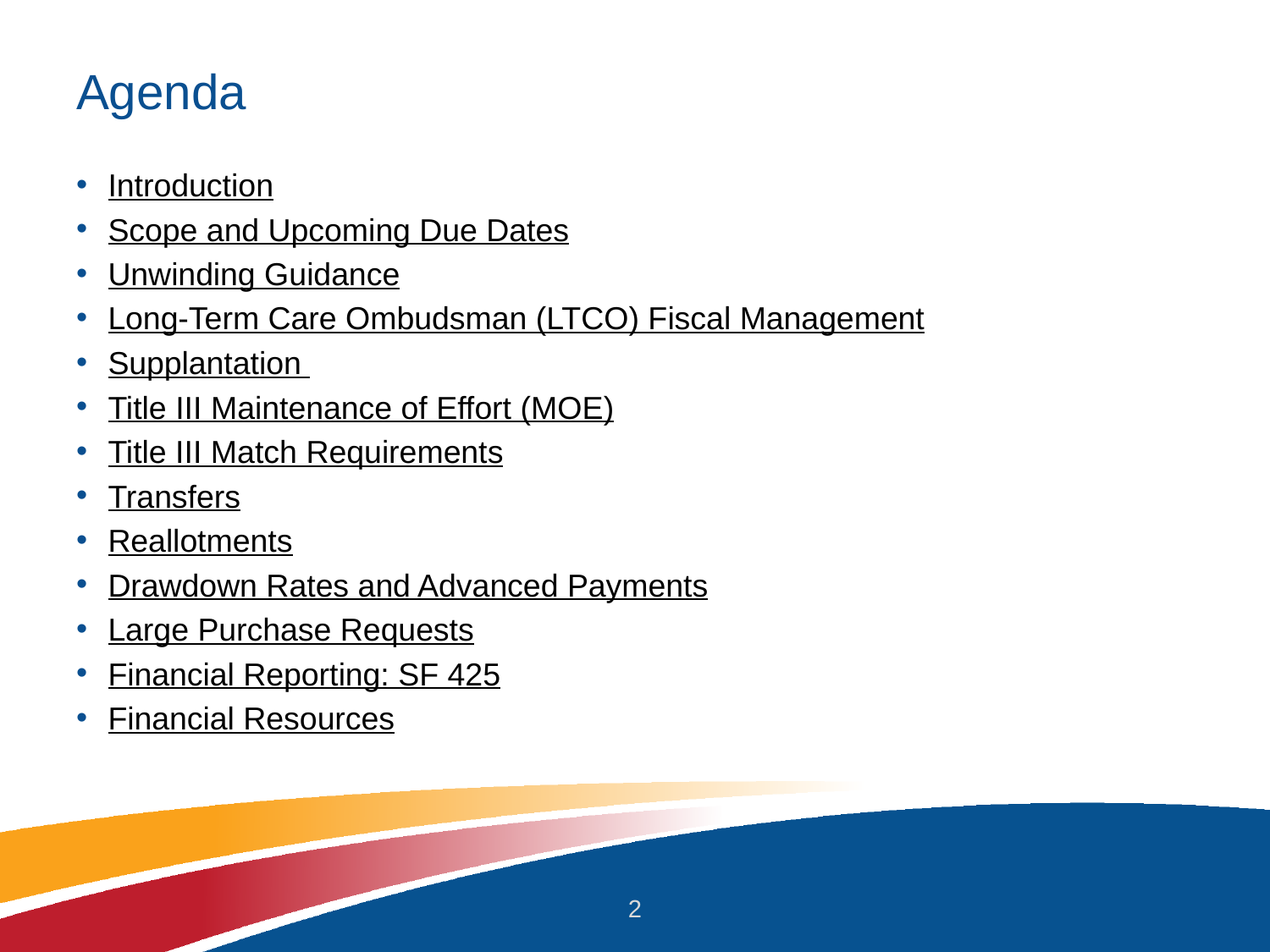

# Agenda
Introduction
Scope and Upcoming Due Dates
Unwinding Guidance
Long-Term Care Ombudsman (LTCO) Fiscal Management
Supplantation
Title III Maintenance of Effort (MOE)
Title III Match Requirements
Transfers
Reallotments
Drawdown Rates and Advanced Payments
Large Purchase Requests
Financial Reporting: SF 425
Financial Resources
2